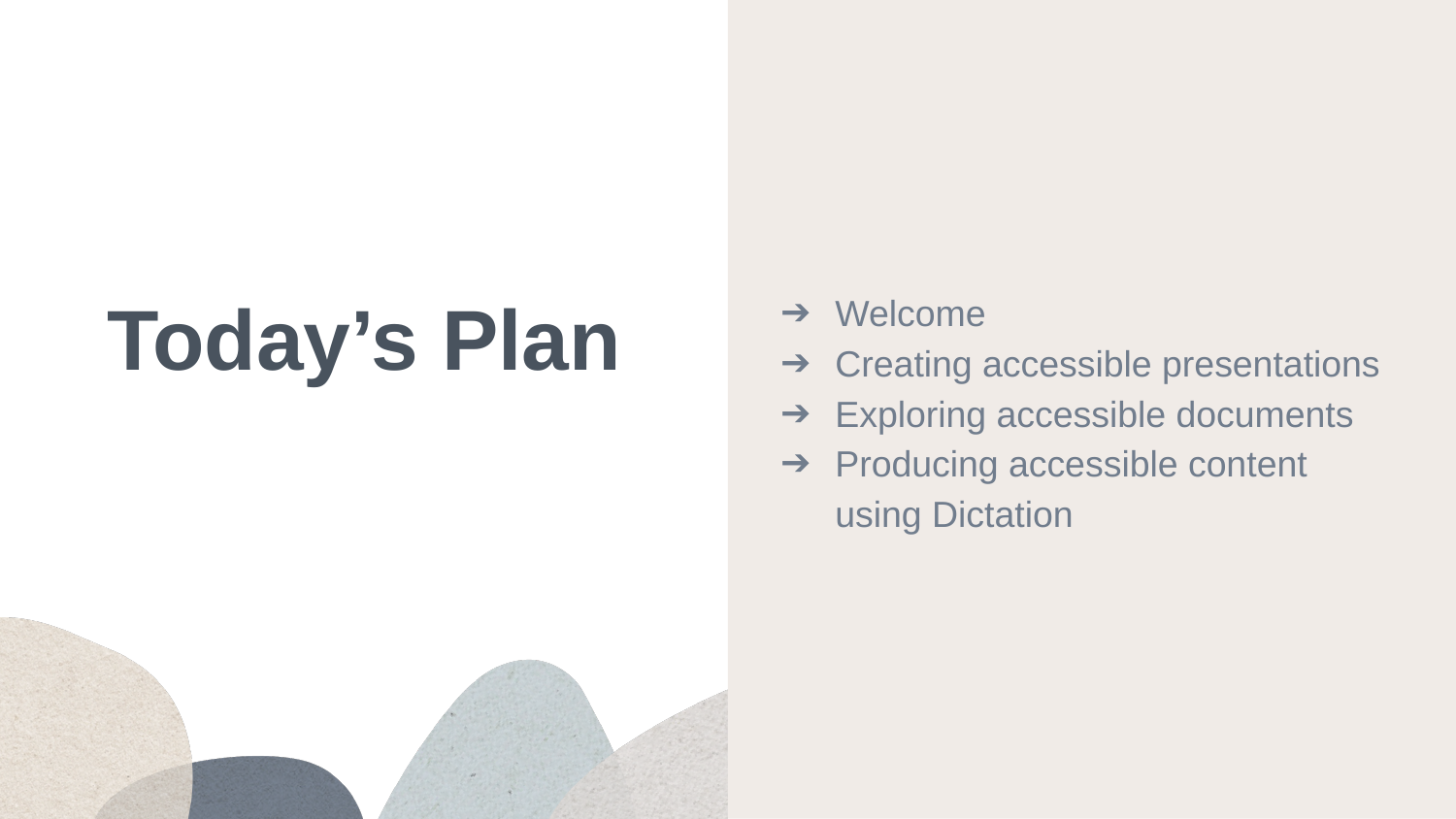

Welcome
Creating accessible presentations
Exploring accessible documents
Producing accessible content using Dictation
# Today’s Plan